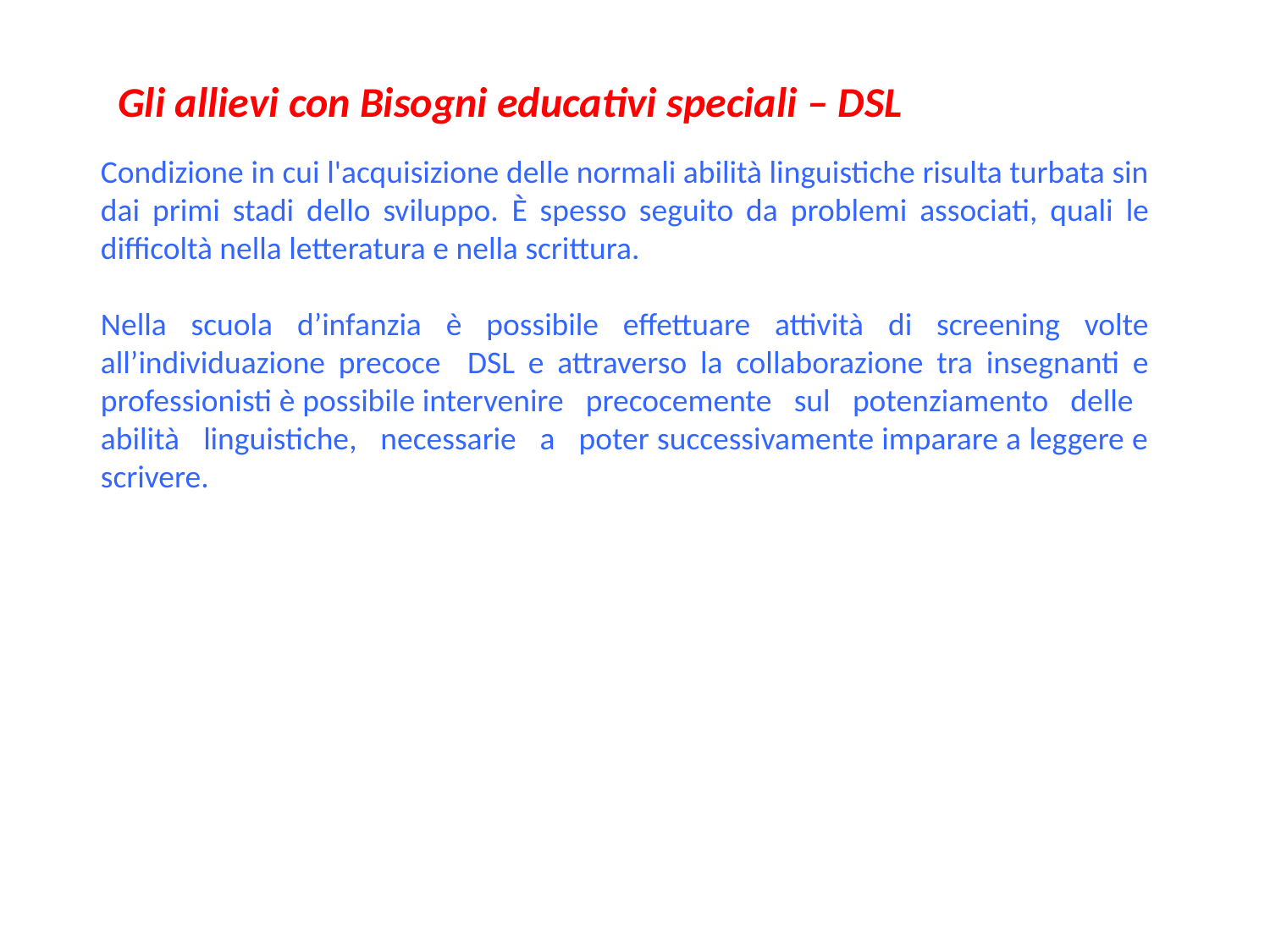

Gli allievi con Bisogni educativi speciali – DSL
Condizione in cui l'acquisizione delle normali abilità linguistiche risulta turbata sin dai primi stadi dello sviluppo. È spesso seguito da problemi associati, quali le difficoltà nella letteratura e nella scrittura.

Nella scuola d’infanzia è possibile effettuare attività di screening volte all’individuazione precoce  DSL e attraverso la collaborazione tra insegnanti e professionisti è possibile intervenire   precocemente   sul   potenziamento   delle   abilità   linguistiche,   necessarie   a   poter successivamente imparare a leggere e scrivere.